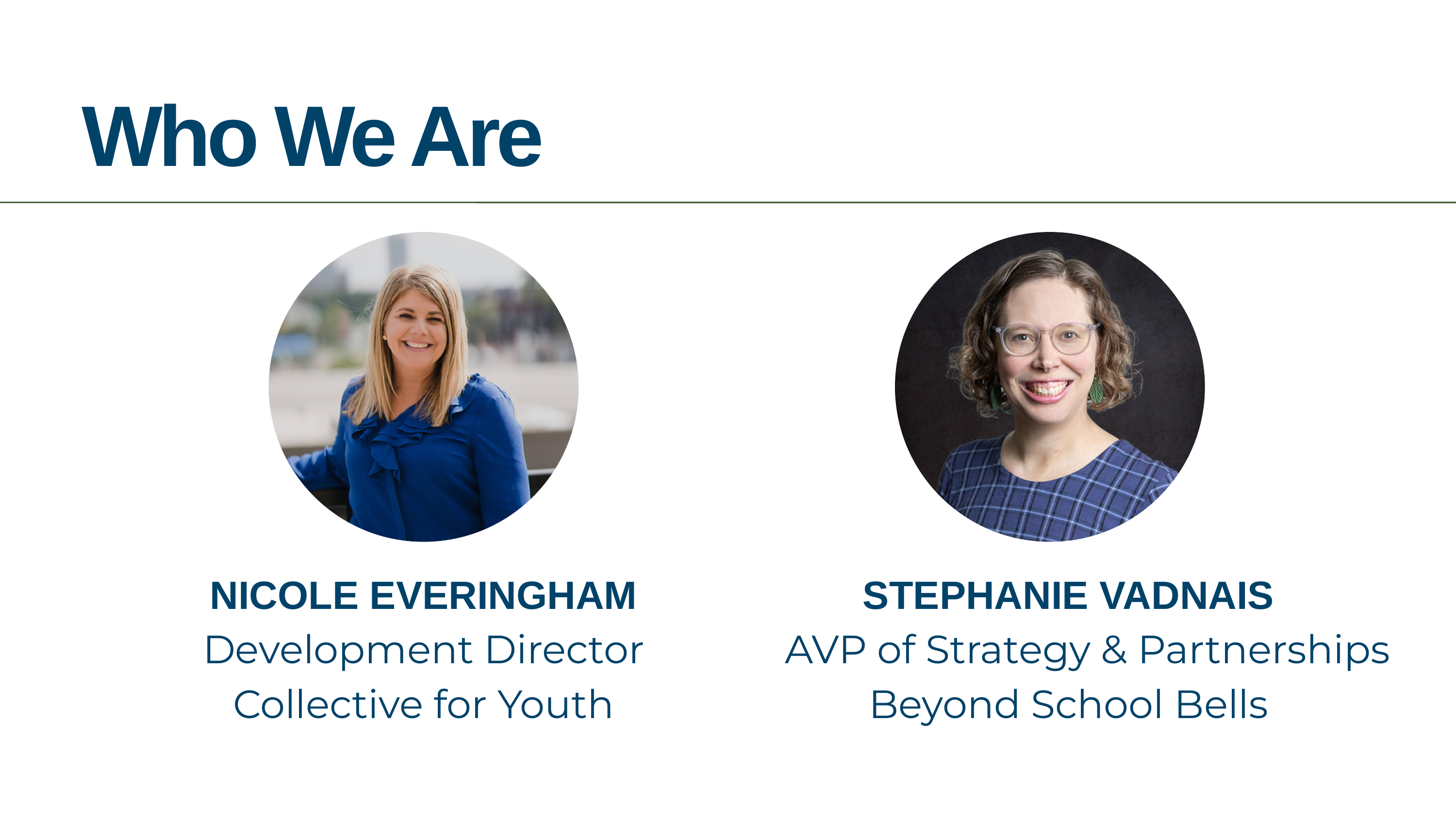

Who We Are

NICOLE EVERINGHAM
STEPHANIE VADNAIS
Development Director
AVP of Strategy & Partnerships
Collective for Youth
Beyond School Bells